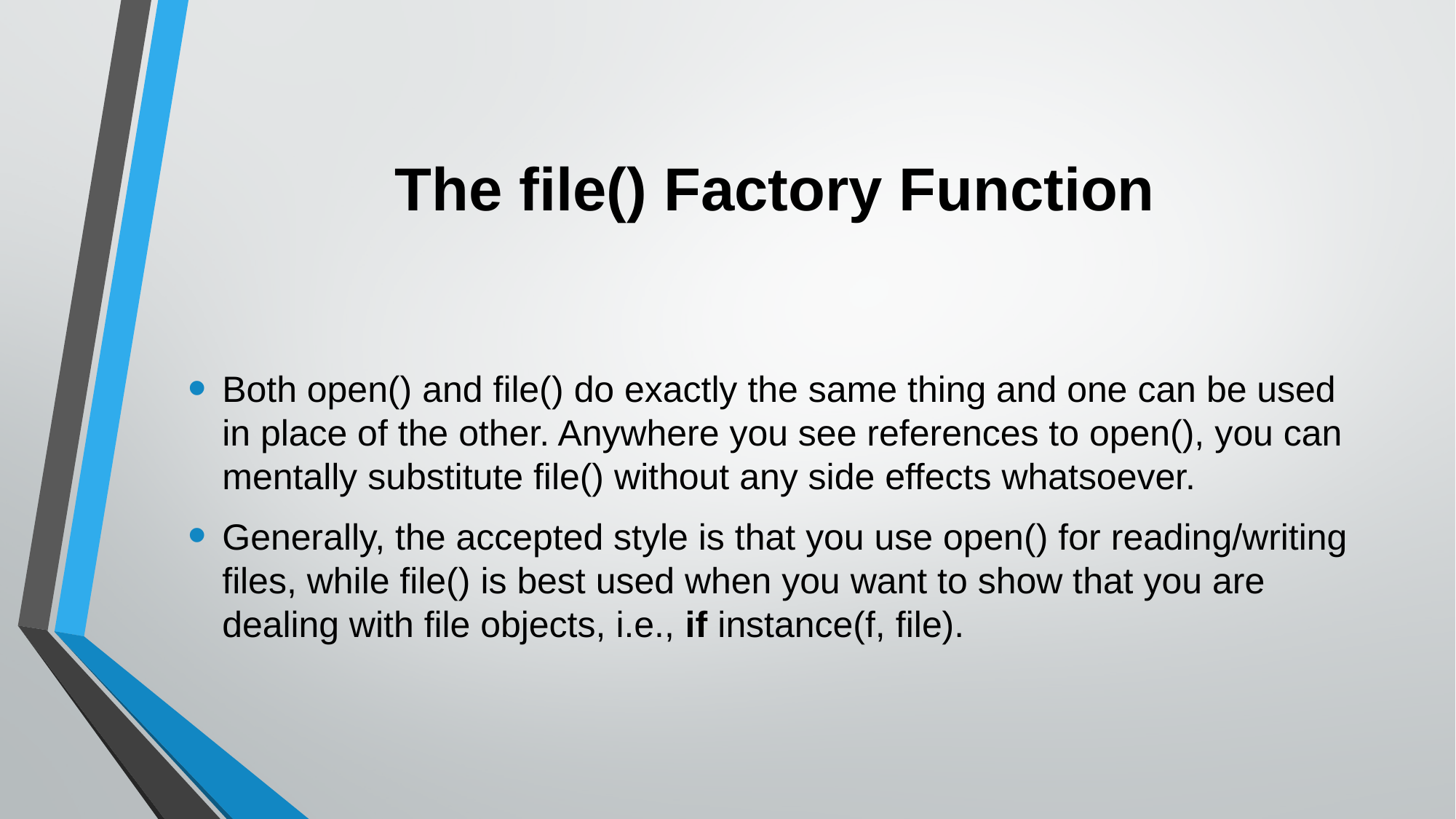

# The file() Factory Function
Both open() and file() do exactly the same thing and one can be used in place of the other. Anywhere you see references to open(), you can mentally substitute file() without any side effects whatsoever.
Generally, the accepted style is that you use open() for reading/writing files, while file() is best used when you want to show that you are dealing with file objects, i.e., if instance(f, file).